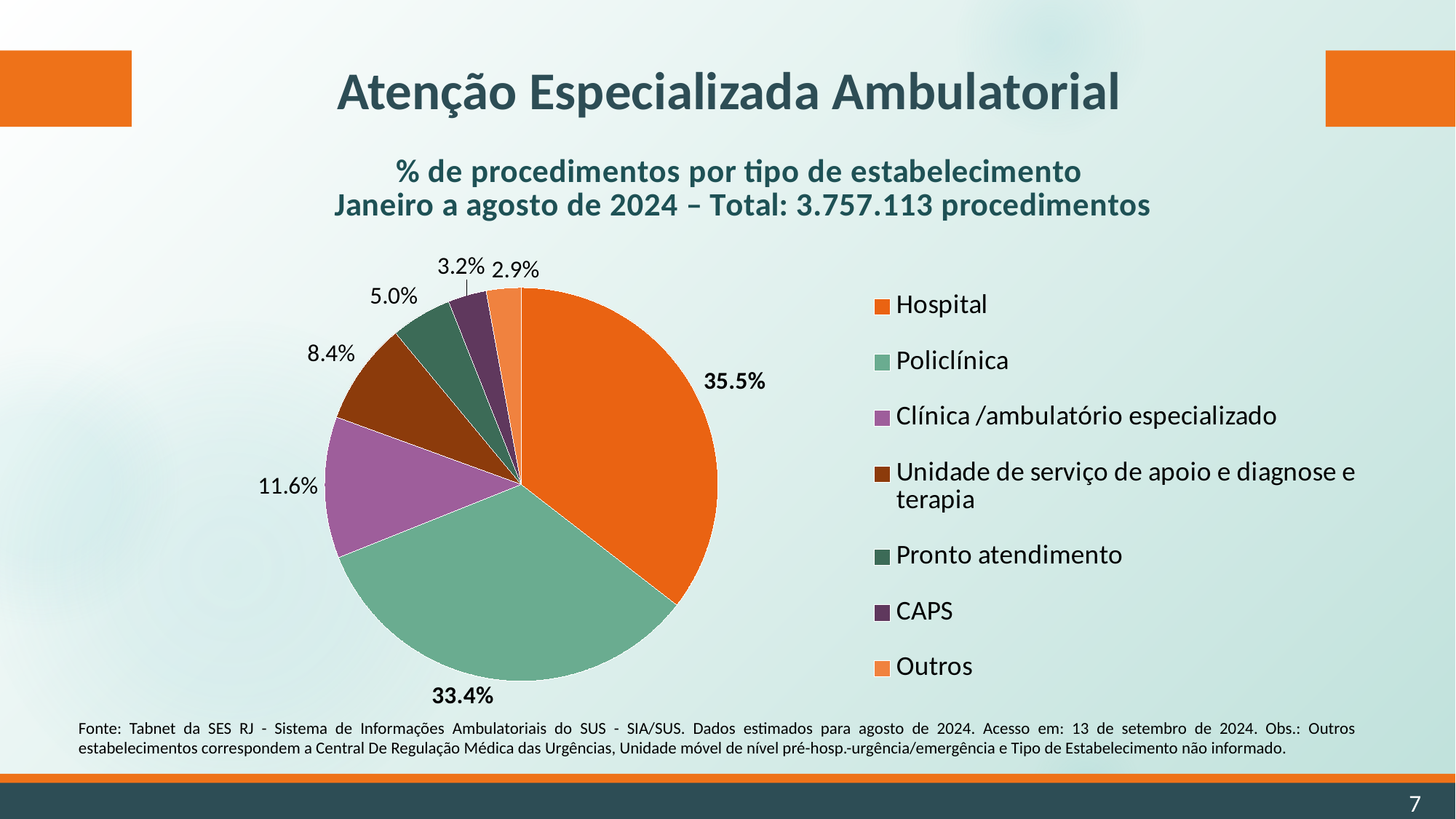

# Atenção Especializada Ambulatorial

### Chart: % de procedimentos por tipo de estabelecimento
Janeiro a agosto de 2024 – Total: 3.757.113 procedimentos

| Category | % |
|---|---|
| Hospital | 0.3548724263674785 |
| Policlínica | 0.3344701737565073 |
| Clínica /ambulatório especializado | 0.11627487396098038 |
| Unidade de serviço de apoio e diagnose e terapia | 0.08413298477797847 |
| Pronto atendimento | 0.05005210687597834 |
| CAPS | 0.031516903251554235 |
| Outros | 0.028653914829440477 |
Fonte: Tabnet da SES RJ - Sistema de Informações Ambulatoriais do SUS - SIA/SUS. Dados estimados para agosto de 2024. Acesso em: 13 de setembro de 2024. Obs.: Outros estabelecimentos correspondem a Central De Regulação Médica das Urgências, Unidade móvel de nível pré-hosp.-urgência/emergência e Tipo de Estabelecimento não informado.
7